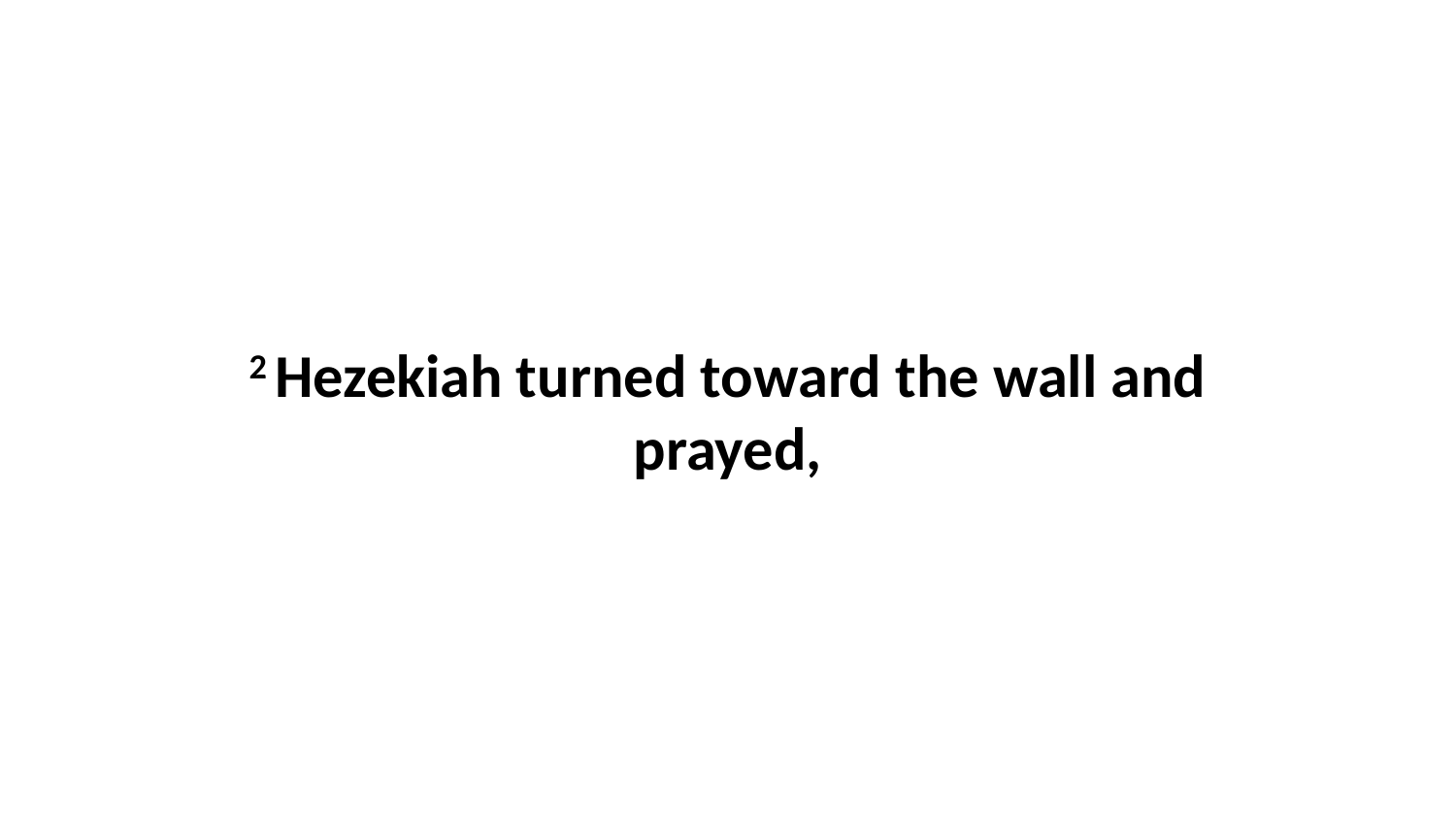

2 Hezekiah turned toward the wall and prayed,